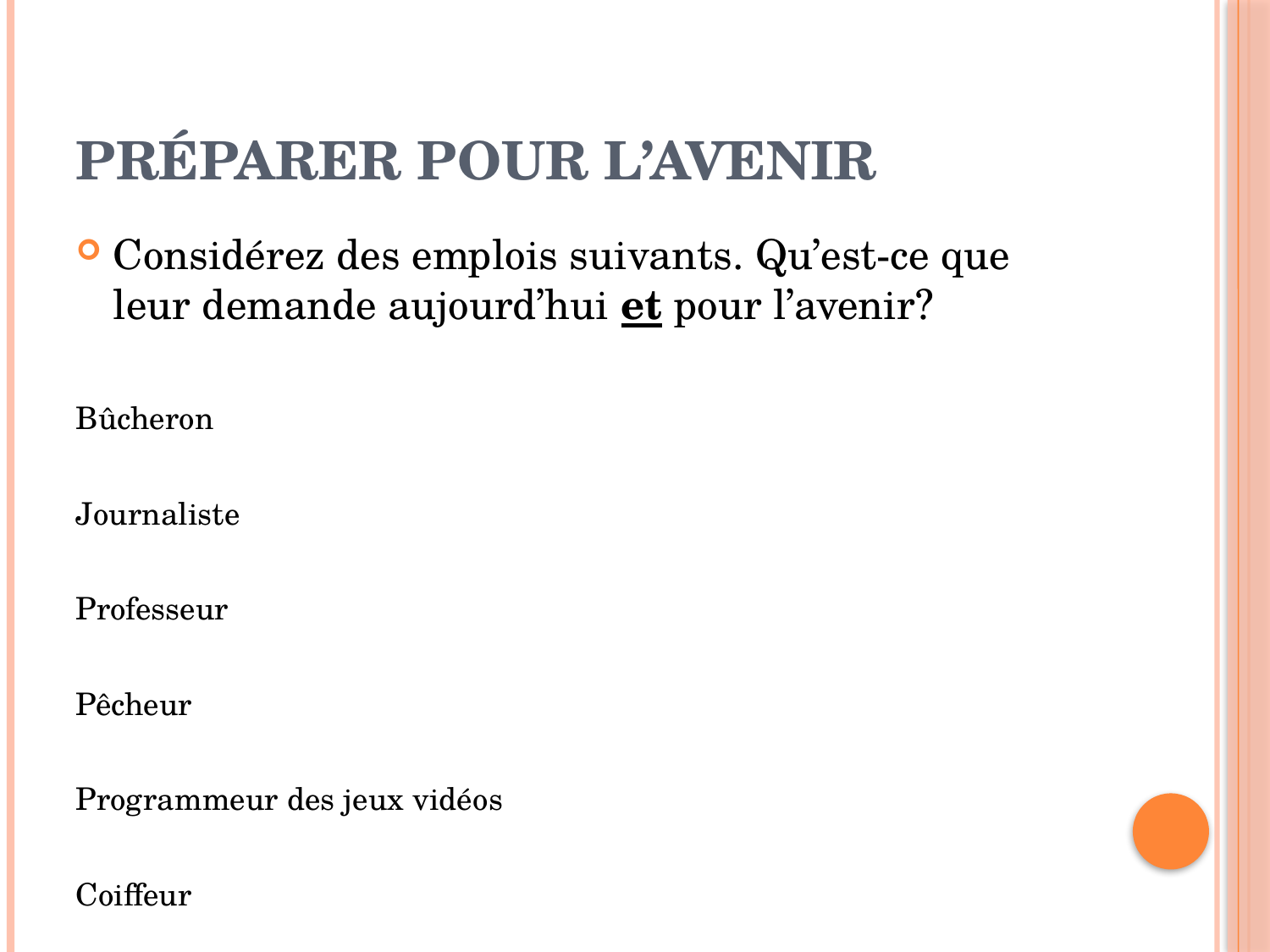

# Préparer pour l’avenir
Considérez des emplois suivants. Qu’est-ce que leur demande aujourd’hui et pour l’avenir?

Bûcheron

Journaliste

Professeur

Pêcheur

Programmeur des jeux vidéos

Coiffeur